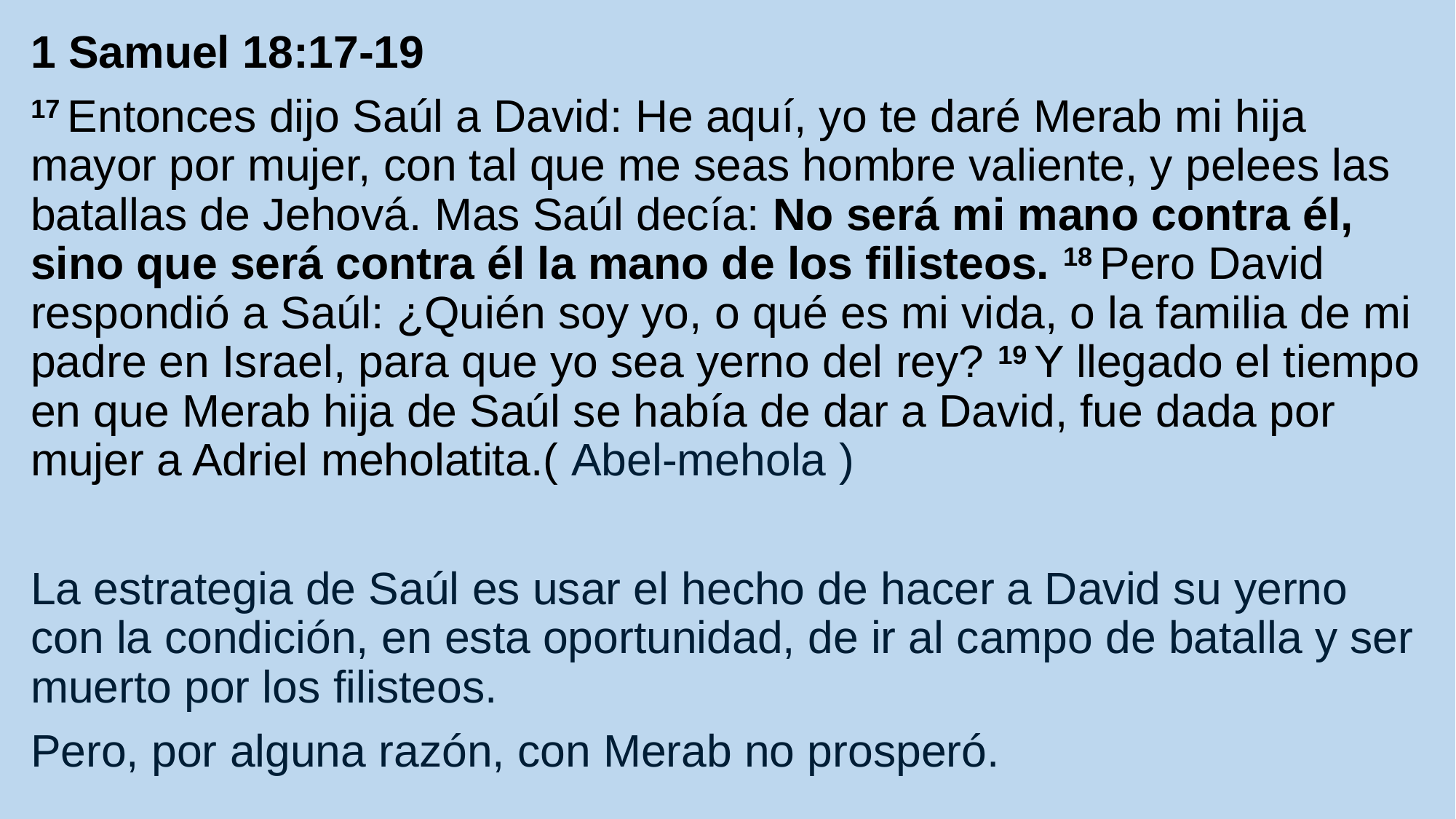

1 Samuel 18:17-19
17 Entonces dijo Saúl a David: He aquí, yo te daré Merab mi hija mayor por mujer, con tal que me seas hombre valiente, y pelees las batallas de Jehová. Mas Saúl decía: No será mi mano contra él, sino que será contra él la mano de los filisteos. 18 Pero David respondió a Saúl: ¿Quién soy yo, o qué es mi vida, o la familia de mi padre en Israel, para que yo sea yerno del rey? 19 Y llegado el tiempo en que Merab hija de Saúl se había de dar a David, fue dada por mujer a Adriel meholatita.( Abel-mehola )

La estrategia de Saúl es usar el hecho de hacer a David su yerno con la condición, en esta oportunidad, de ir al campo de batalla y ser muerto por los filisteos.
Pero, por alguna razón, con Merab no prosperó.